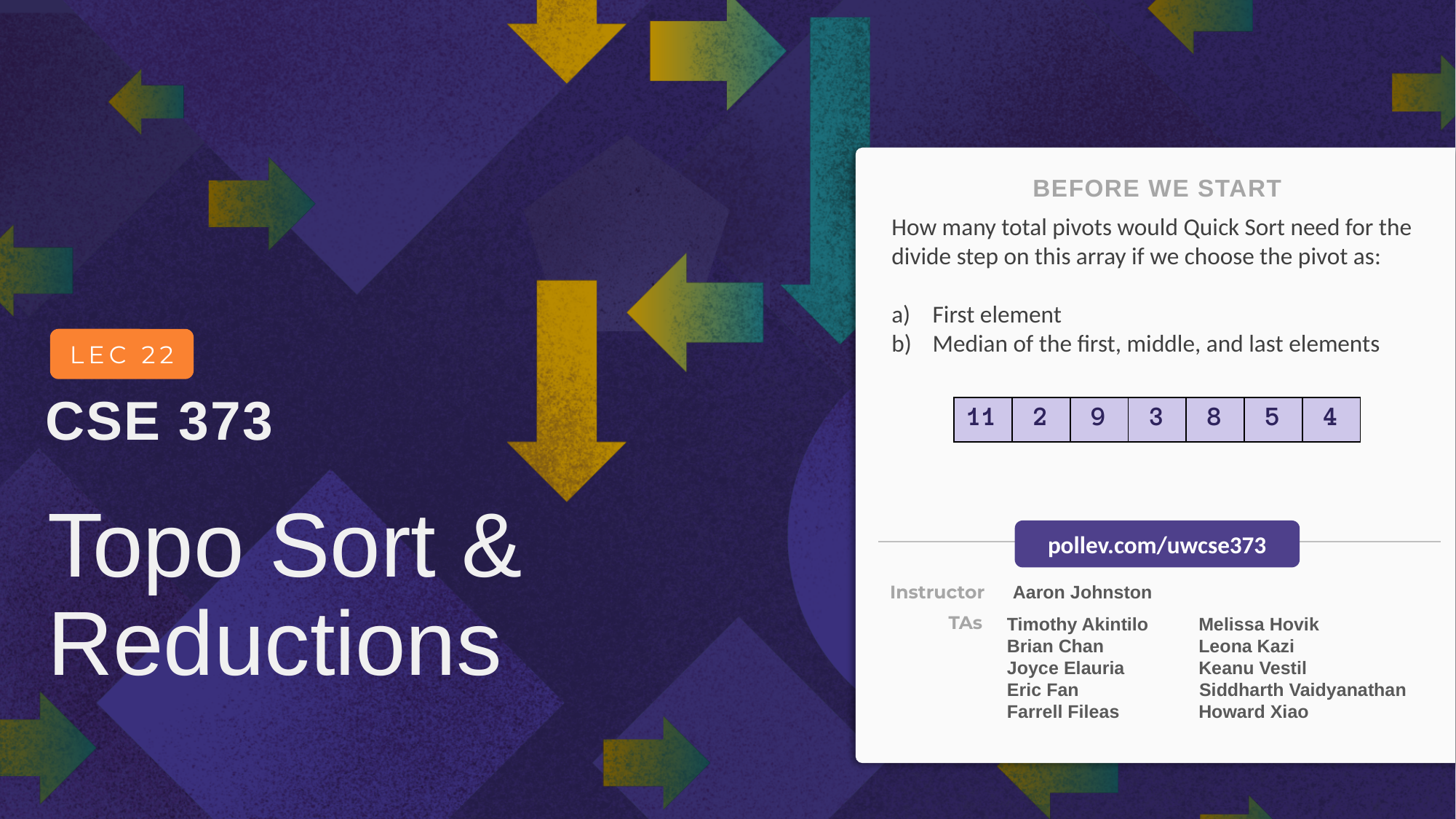

BEFORE WE START
How many total pivots would Quick Sort need for the divide step on this array if we choose the pivot as:

First element
Median of the first, middle, and last elements
| 11 | 2 | 9 | 3 | 8 | 5 | 4 |
| --- | --- | --- | --- | --- | --- | --- |
# Topo Sort & Reductions
pollev.com/uwcse373